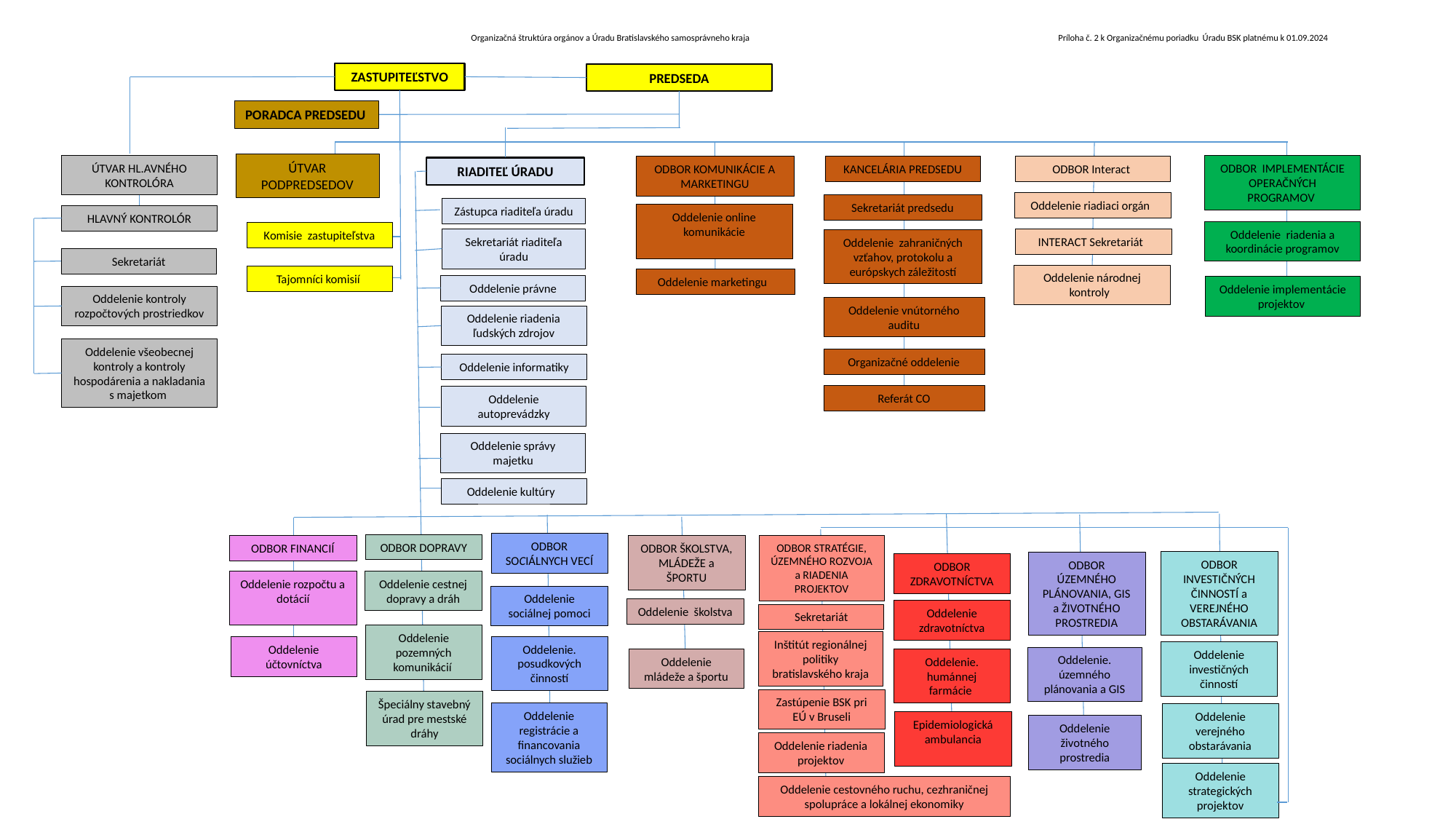

Organizačná štruktúra orgánov a Úradu Bratislavského samosprávneho kraja                                                                                                                                                          Príloha č. 2 k Organizačnému poriadku  Úradu BSK platnému k 01.09.2024
ZASTUPITEĽSTVO
PREDSEDA
PORADCA PREDSEDU
ÚTVAR PODPREDSEDOV
ÚTVAR HL.AVNÉHO KONTROLÓRA
ODBOR  IMPLEMENTÁCIE OPERAČNÝCH PROGRAMOV
ODBOR KOMUNIKÁCIE A MARKETINGU
KANCELÁRIA PREDSEDU
ODBOR Interact
RIADITEĽ ÚRADU
Oddelenie riadiaci orgán
Sekretariát predsedu
Zástupca riaditeľa úradu
Oddelenie online komunikácie

HLAVNÝ KONTROLÓR
Oddelenie  riadenia a koordinácie programov
Komisie  zastupiteľstva
Sekretariát riaditeľa úradu
INTERACT Sekretariát
Oddelenie  zahraničných vzťahov, protokolu a európskych záležitostí
Sekretariát
Oddelenie národnej kontroly
Tajomníci komisií
Oddelenie marketingu
Oddelenie právne
Oddelenie implementácie projektov
Oddelenie kontroly rozpočtových prostriedkov
Oddelenie vnútorného auditu
Oddelenie riadenia ľudských zdrojov
Oddelenie všeobecnej kontroly a kontroly hospodárenia a nakladania s majetkom
Organizačné oddelenie
Oddelenie informatiky
Referát CO
Oddelenie autoprevádzky
Oddelenie správy majetku
Oddelenie kultúry
ODBOR SOCIÁLNYCH VECÍ
ODBOR DOPRAVY
ODBOR FINANCIÍ
ODBOR STRATÉGIE, ÚZEMNÉHO ROZVOJA a RIADENIA PROJEKTOV
ODBOR ŠKOLSTVA, MLÁDEŽE a ŠPORTU
ODBOR INVESTIČNÝCH ČINNOSTÍ a VEREJNÉHO OBSTARÁVANIA
ODBOR ÚZEMNÉHO PLÁNOVANIA, GIS a ŽIVOTNÉHO PROSTREDIA
ODBOR ZDRAVOTNÍCTVA
Oddelenie rozpočtu a dotácií

Oddelenie cestnej dopravy a dráh
Oddelenie sociálnej pomoci
Oddelenie  školstva
Oddelenie zdravotníctva
Sekretariát
Oddelenie pozemných komunikácií
Inštitút regionálnej politiky bratislavského kraja
Oddelenie. posudkových činností
Oddelenie účtovníctva
Oddelenie investičných činností
Oddelenie. územného plánovania a GIS
Oddelenie mládeže a športu
Oddelenie. humánnej farmácie
Zastúpenie BSK pri EÚ v Bruseli
Špeciálny stavebný úrad pre mestské dráhy
Oddelenie registrácie a financovania sociálnych služieb
Oddelenie verejného obstarávania
Epidemiologická ambulancia

Oddelenie životného prostredia
Oddelenie riadenia projektov
Oddelenie strategických projektov
Oddelenie cestovného ruchu, cezhraničnej spolupráce a lokálnej ekonomiky